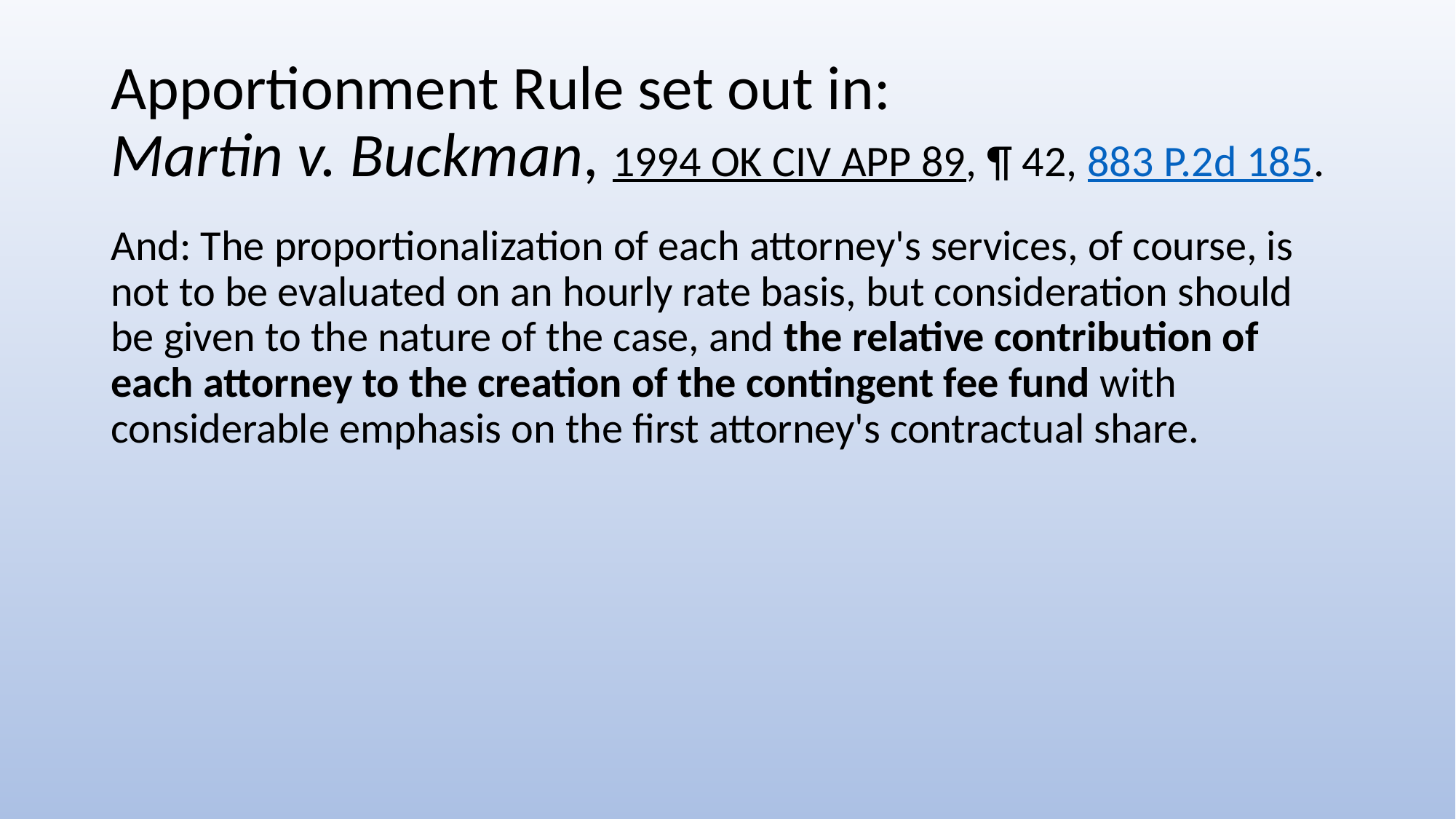

# Apportionment Rule set out in: Martin v. Buckman, 1994 OK CIV APP 89, ¶ 42, 883 P.2d 185.
And: The proportionalization of each attorney's services, of course, is not to be evaluated on an hourly rate basis, but consideration should be given to the nature of the case, and the relative contribution of each attorney to the creation of the contingent fee fund with considerable emphasis on the first attorney's contractual share.